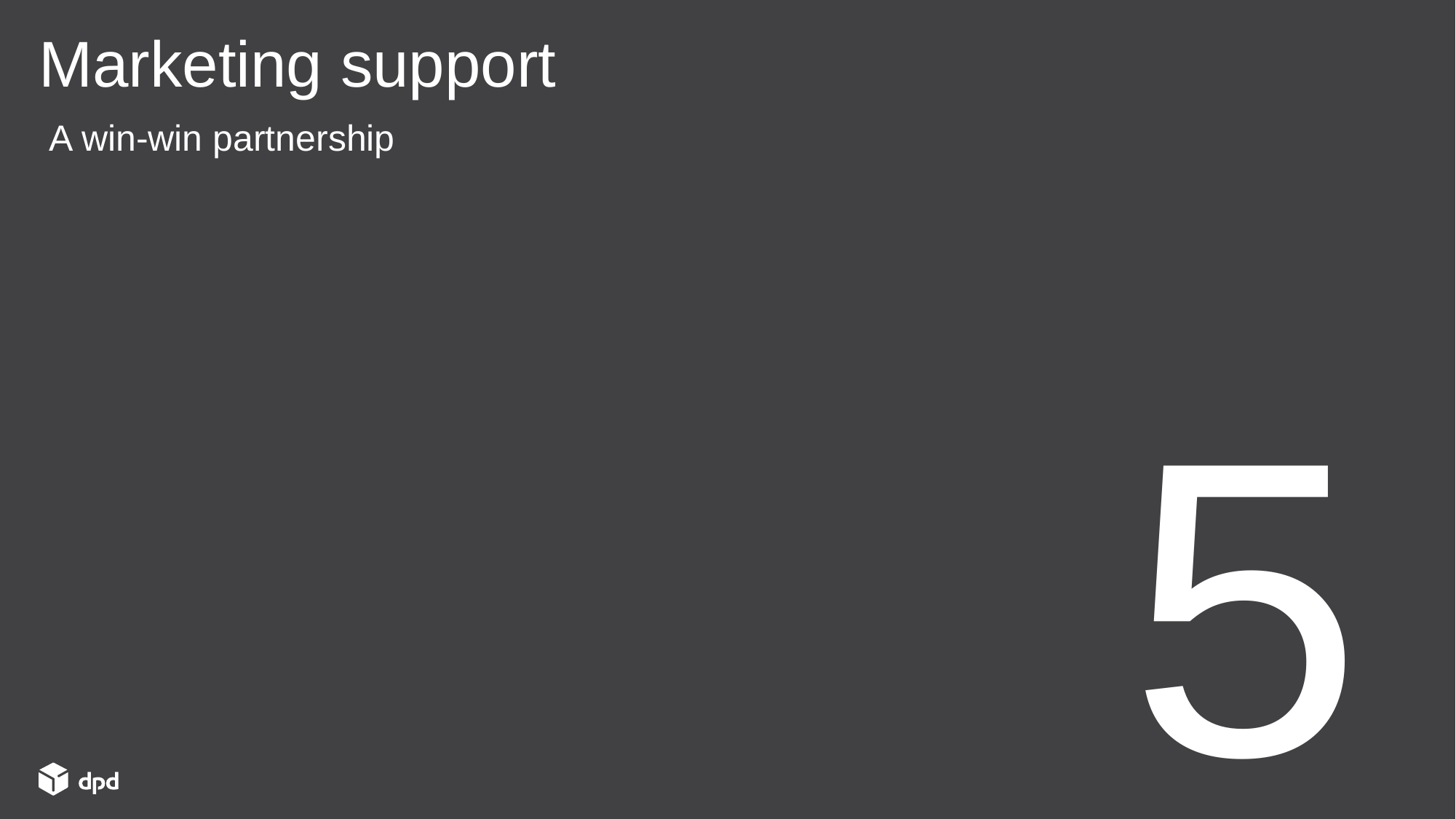

# Marketing support
A win-win partnership
5
6